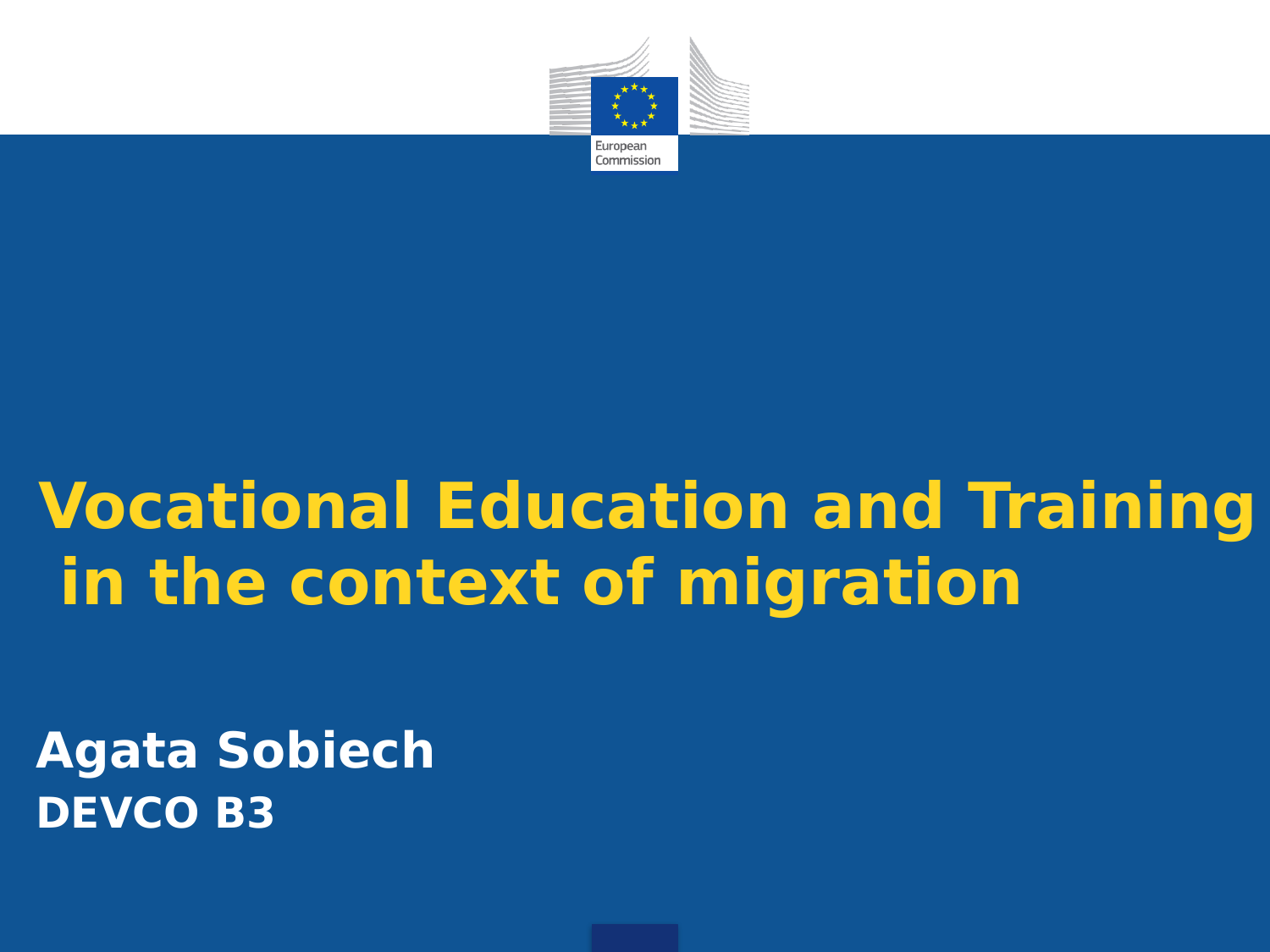

# Vocational Education and Training in the context of migration
Agata Sobiech
DEVCO B3